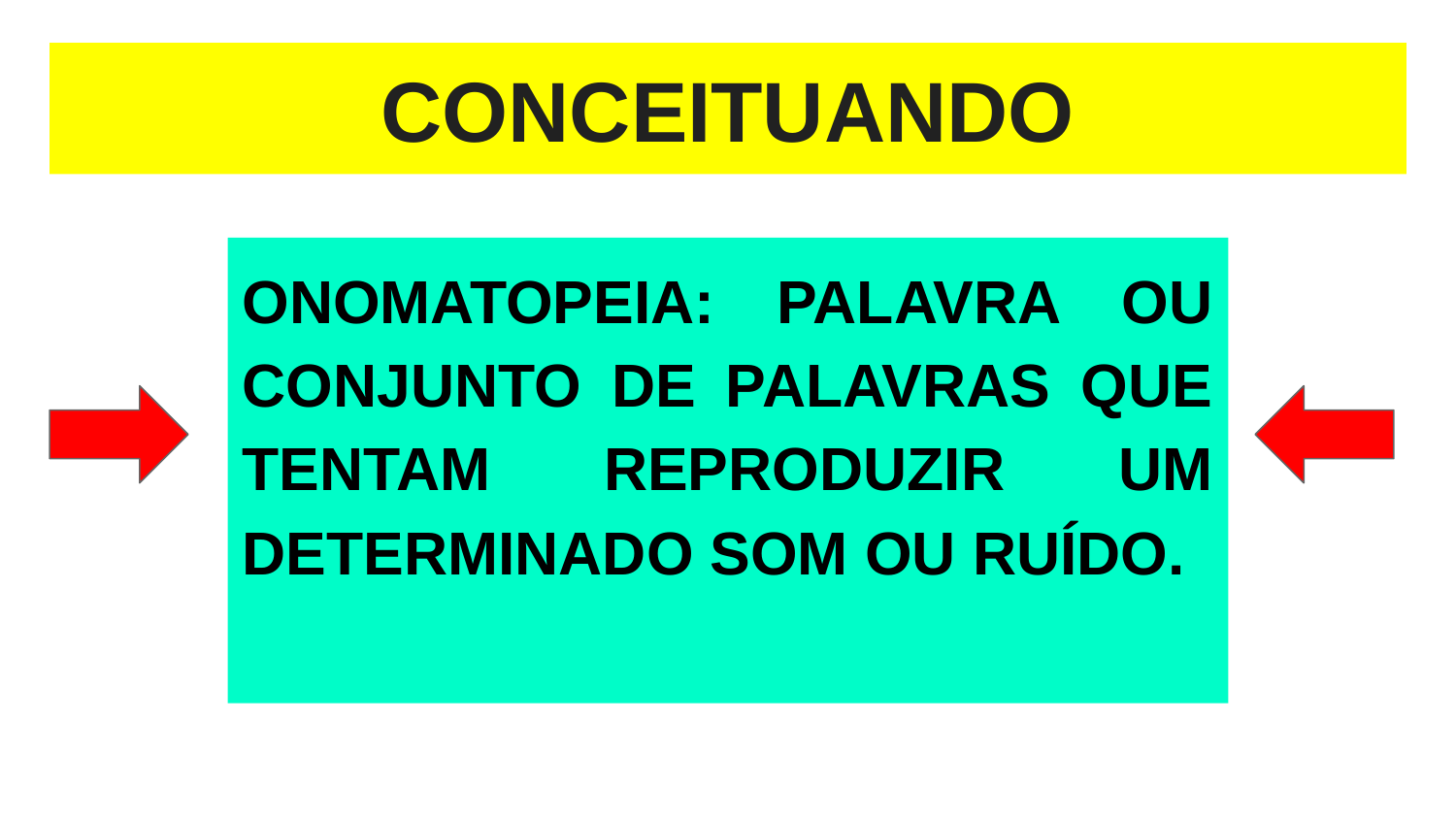

# CONCEITUANDO
ONOMATOPEIA: PALAVRA OU CONJUNTO DE PALAVRAS QUE TENTAM REPRODUZIR UM DETERMINADO SOM OU RUÍDO.